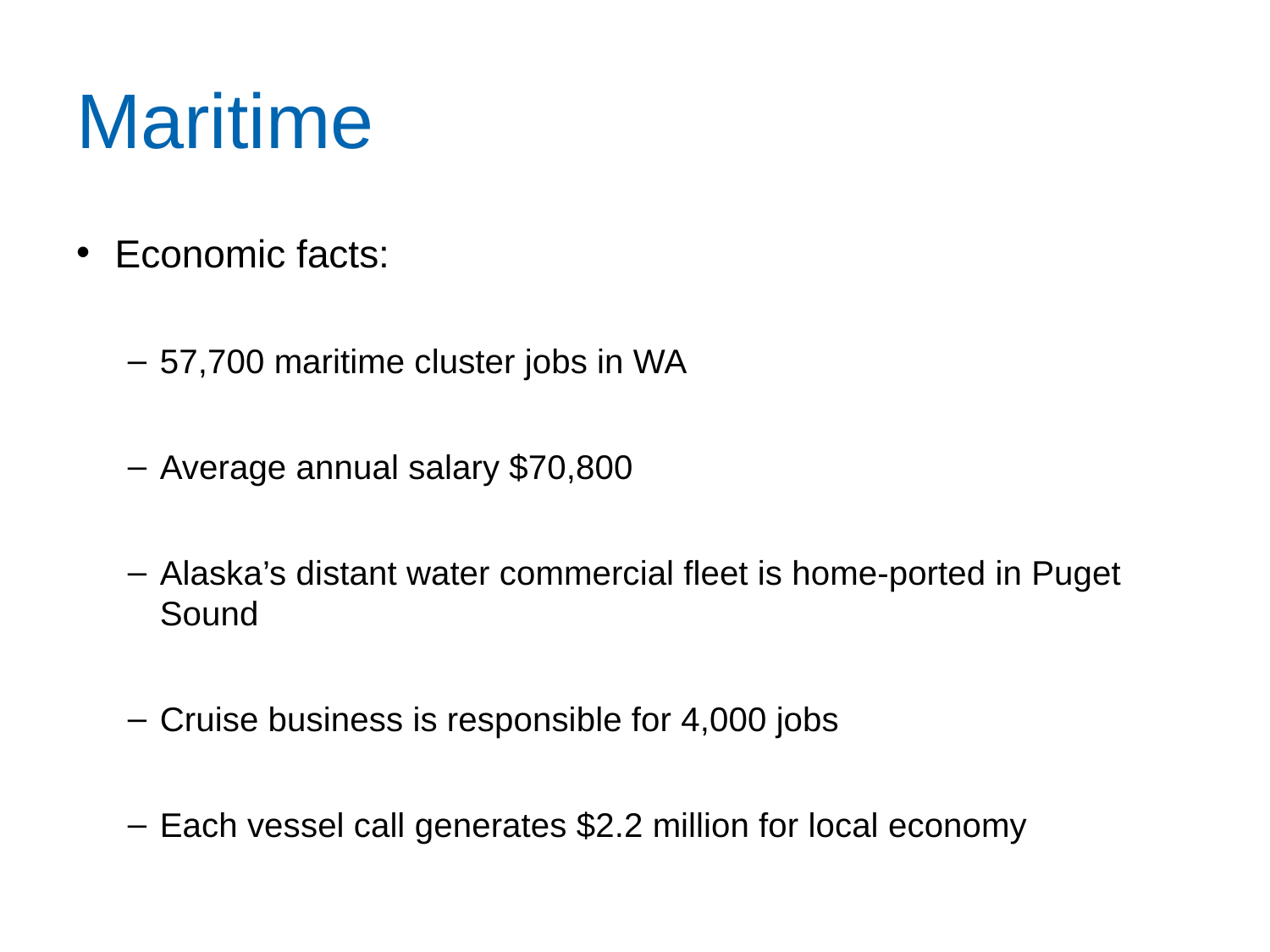

# Maritime
Economic facts:

57,700 maritime cluster jobs in WA

Average annual salary $70,800

Alaska’s distant water commercial fleet is home-ported in Puget Sound

Cruise business is responsible for 4,000 jobs

Each vessel call generates $2.2 million for local economy